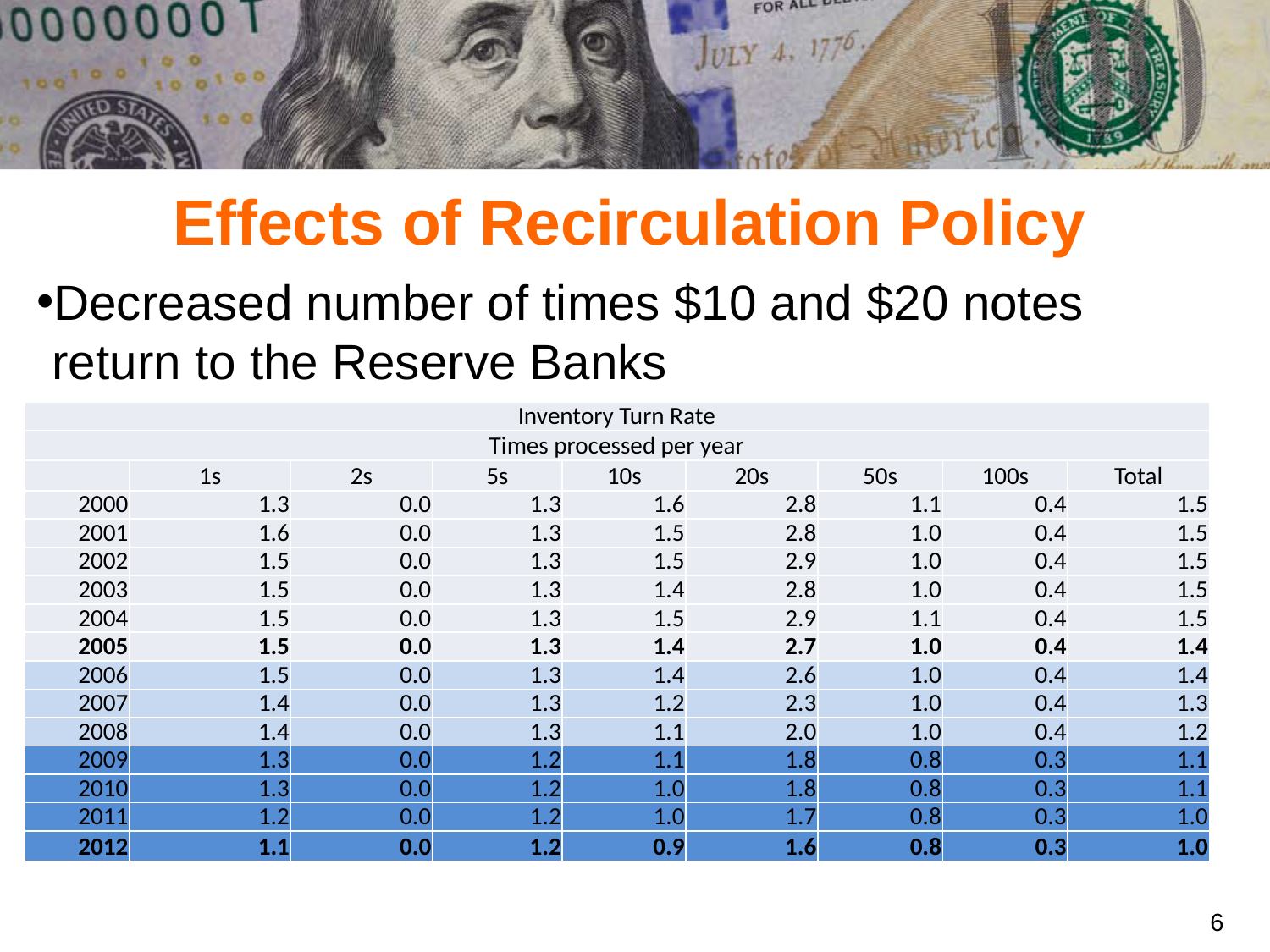

Effects of Recirculation Policy
Decreased number of times $10 and $20 notes return to the Reserve Banks

| Inventory Turn Rate |  |  |  |  |  |  |  |  |
| --- | --- | --- | --- | --- | --- | --- | --- | --- |
| Times processed per year |  |  |  |  |  |  |  |  |
|  | 1s | 2s | 5s | 10s | 20s | 50s | 100s | Total |
| 2000 | 1.3 | 0.0 | 1.3 | 1.6 | 2.8 | 1.1 | 0.4 | 1.5 |
| 2001 | 1.6 | 0.0 | 1.3 | 1.5 | 2.8 | 1.0 | 0.4 | 1.5 |
| 2002 | 1.5 | 0.0 | 1.3 | 1.5 | 2.9 | 1.0 | 0.4 | 1.5 |
| 2003 | 1.5 | 0.0 | 1.3 | 1.4 | 2.8 | 1.0 | 0.4 | 1.5 |
| 2004 | 1.5 | 0.0 | 1.3 | 1.5 | 2.9 | 1.1 | 0.4 | 1.5 |
| 2005 | 1.5 | 0.0 | 1.3 | 1.4 | 2.7 | 1.0 | 0.4 | 1.4 |
| 2006 | 1.5 | 0.0 | 1.3 | 1.4 | 2.6 | 1.0 | 0.4 | 1.4 |
| 2007 | 1.4 | 0.0 | 1.3 | 1.2 | 2.3 | 1.0 | 0.4 | 1.3 |
| 2008 | 1.4 | 0.0 | 1.3 | 1.1 | 2.0 | 1.0 | 0.4 | 1.2 |
| 2009 | 1.3 | 0.0 | 1.2 | 1.1 | 1.8 | 0.8 | 0.3 | 1.1 |
| 2010 | 1.3 | 0.0 | 1.2 | 1.0 | 1.8 | 0.8 | 0.3 | 1.1 |
| 2011 | 1.2 | 0.0 | 1.2 | 1.0 | 1.7 | 0.8 | 0.3 | 1.0 |
| 2012 | 1.1 | 0.0 | 1.2 | 0.9 | 1.6 | 0.8 | 0.3 | 1.0 |
6